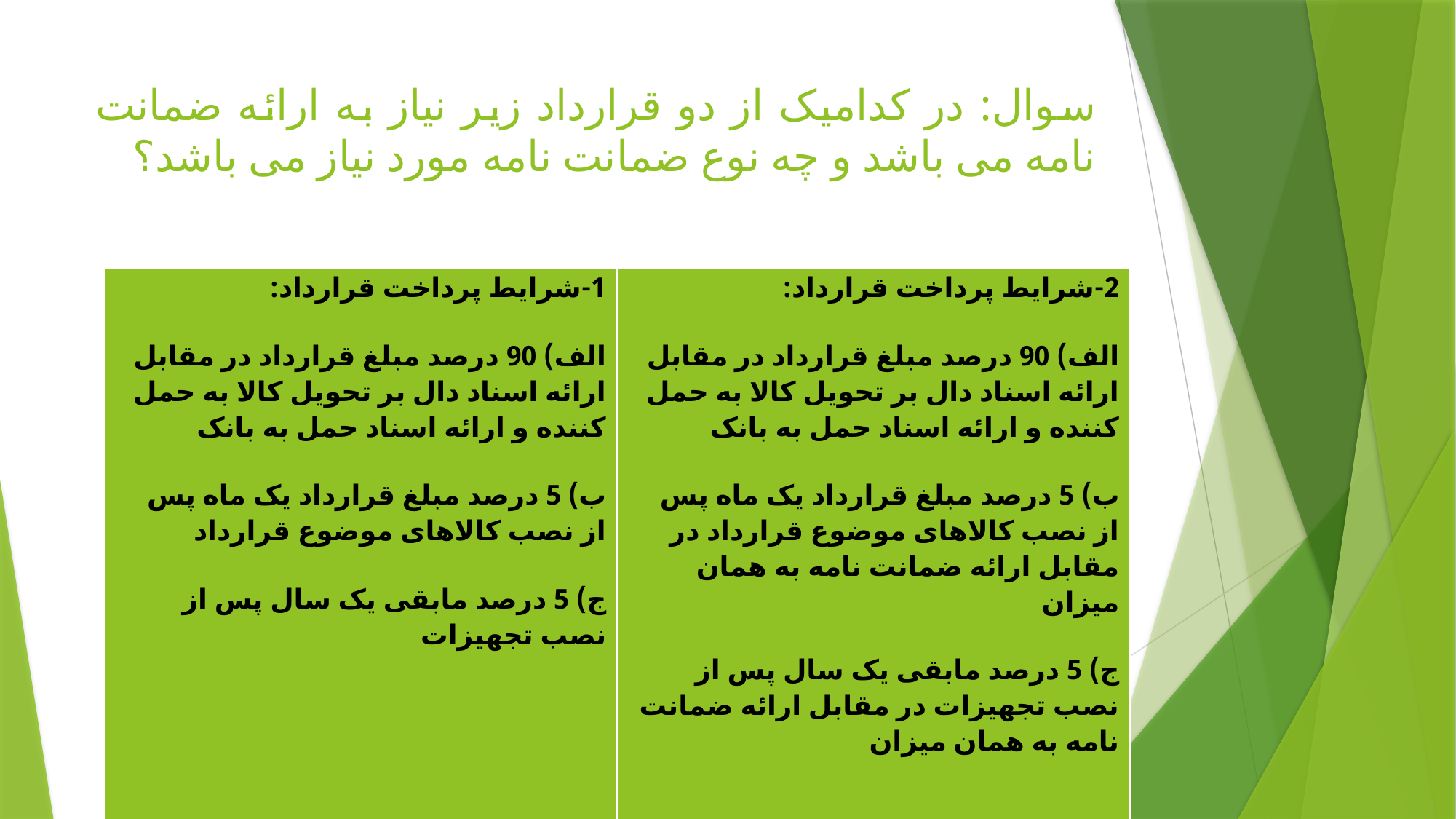

# سوال: در کدامیک از دو قرارداد زیر نیاز به ارائه ضمانت نامه می باشد و چه نوع ضمانت نامه مورد نیاز می باشد؟
| 1-شرایط پرداخت قرارداد: الف) 90 درصد مبلغ قرارداد در مقابل ارائه اسناد دال بر تحویل کالا به حمل کننده و ارائه اسناد حمل به بانک ب) 5 درصد مبلغ قرارداد یک ماه پس از نصب کالاهای موضوع قرارداد ج) 5 درصد مابقی یک سال پس از نصب تجهیزات | 2-شرایط پرداخت قرارداد: الف) 90 درصد مبلغ قرارداد در مقابل ارائه اسناد دال بر تحویل کالا به حمل کننده و ارائه اسناد حمل به بانک ب) 5 درصد مبلغ قرارداد یک ماه پس از نصب کالاهای موضوع قرارداد در مقابل ارائه ضمانت نامه به همان میزان ج) 5 درصد مابقی یک سال پس از نصب تجهیزات در مقابل ارائه ضمانت نامه به همان میزان |
| --- | --- |

37